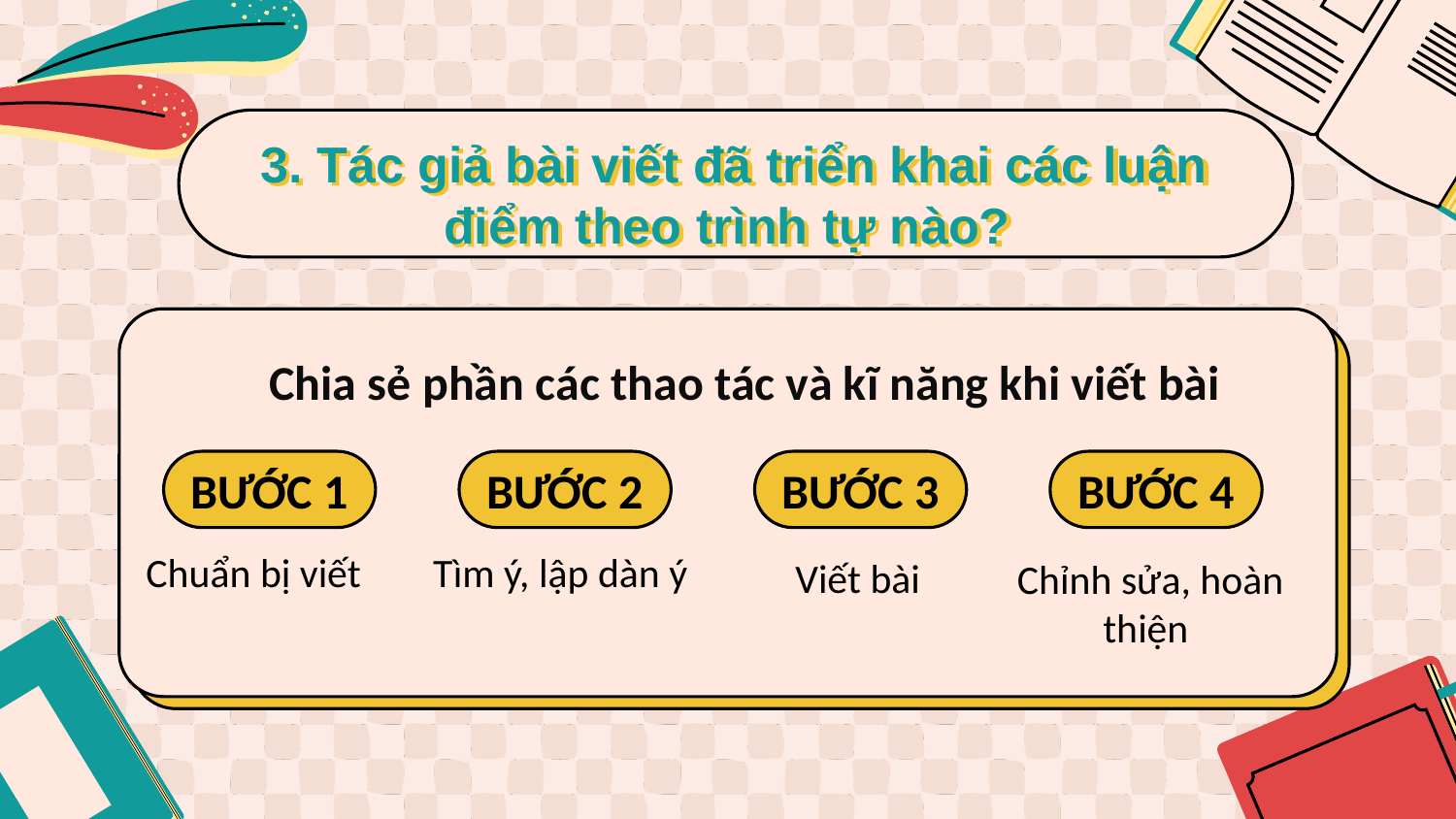

3. Tác giả bài viết đã triển khai các luận điểm theo trình tự nào?

Chia sẻ phần các thao tác và kĩ năng khi viết bài
BƯỚC 1
BƯỚC 2
BƯỚC 3
BƯỚC 4
Tìm ý, lập dàn ý
Chuẩn bị viết
Viết bài
Chỉnh sửa, hoàn thiện